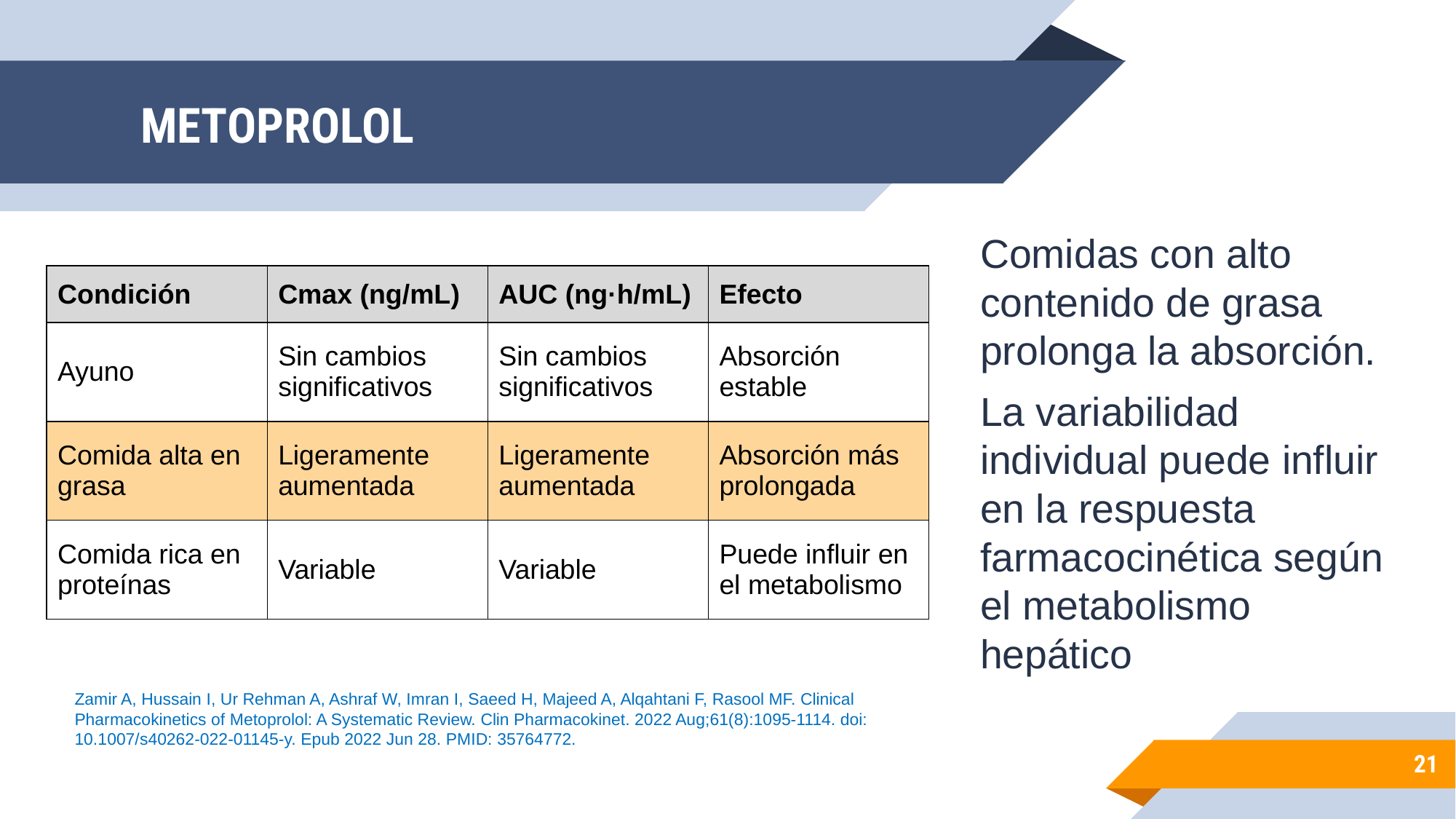

# METOPROLOL
Comidas con alto contenido de grasa prolonga la absorción.
La variabilidad individual puede influir en la respuesta farmacocinética según el metabolismo hepático

| Condición | Cmax (ng/mL) | AUC (ng·h/mL) | Efecto |
| --- | --- | --- | --- |
| Ayuno | Sin cambios significativos | Sin cambios significativos | Absorción estable |
| Comida alta en grasa | Ligeramente aumentada | Ligeramente aumentada | Absorción más prolongada |
| Comida rica en proteínas | Variable | Variable | Puede influir en el metabolismo |
Zamir A, Hussain I, Ur Rehman A, Ashraf W, Imran I, Saeed H, Majeed A, Alqahtani F, Rasool MF. Clinical Pharmacokinetics of Metoprolol: A Systematic Review. Clin Pharmacokinet. 2022 Aug;61(8):1095-1114. doi: 10.1007/s40262-022-01145-y. Epub 2022 Jun 28. PMID: 35764772.

21